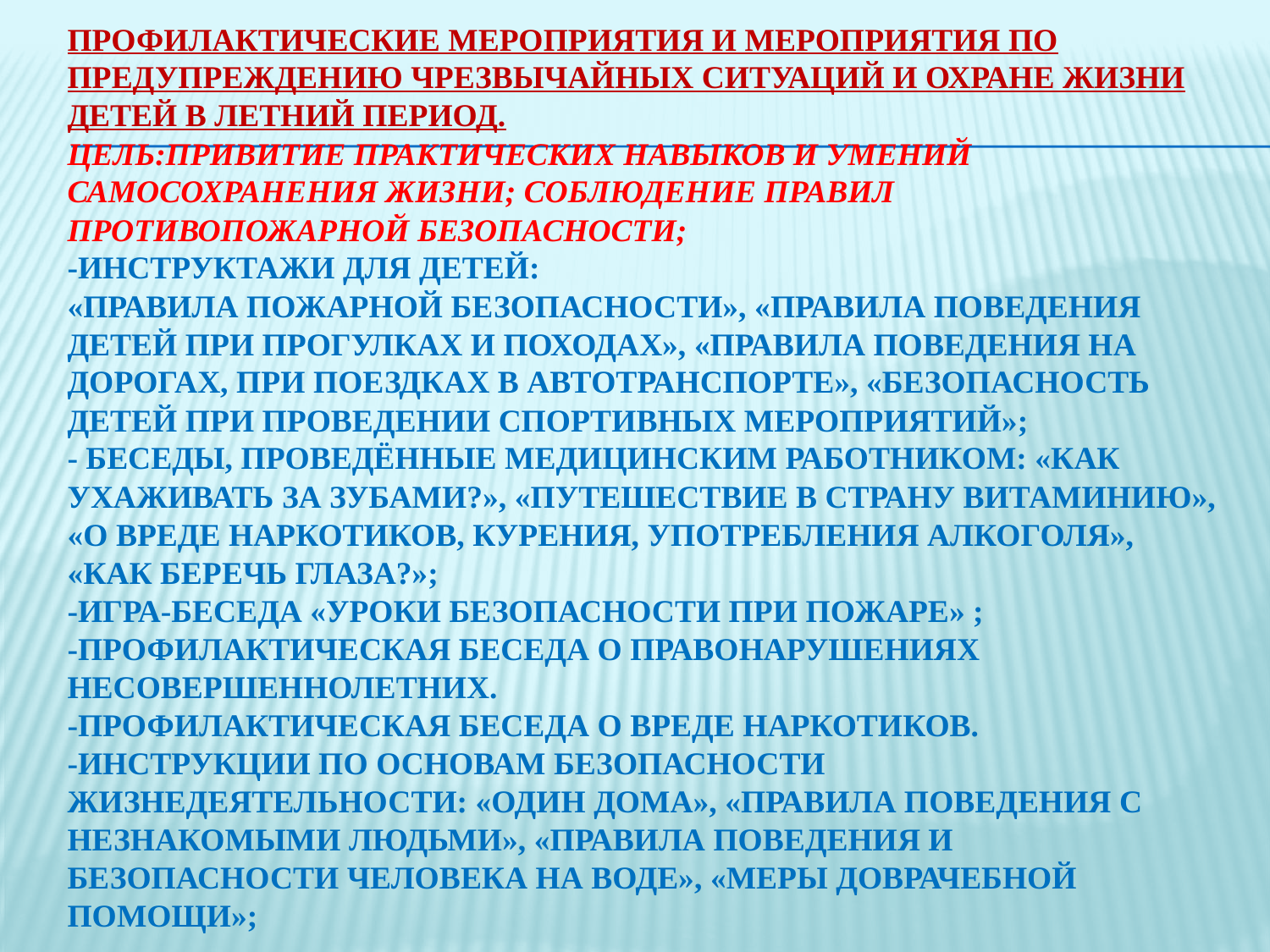

# Профилактические мероприятия и мероприятия по предупреждению чрезвычайных ситуаций и охране жизни детей в летний период. Цель:привитие практических навыков и умений самосохранения жизни; соблюдение правил противопожарной безопасности; -Инструктажи для детей: «Правила пожарной безопасности», «Правила поведения детей при прогулках и походах», «Правила поведения на дорогах, при поездках в автотранспорте», «Безопасность детей при проведении спортивных мероприятий»; - Беседы, проведённые медицинским работником: «Как ухаживать за зубами?», «Путешествие в страну витаминию», «О вреде наркотиков, курения, употребления алкоголя», «Как беречь глаза?»; -Игра-беседа «Уроки безопасности при пожаре» ; -Профилактическая беседа о правонарушениях несовершеннолетних. -Профилактическая беседа о вреде наркотиков. -Инструкции по основам безопасности жизнедеятельности: «Один дома», «Правила поведения с незнакомыми людьми», «Правила поведения и безопасности человека на воде», «Меры доврачебной помощи»;